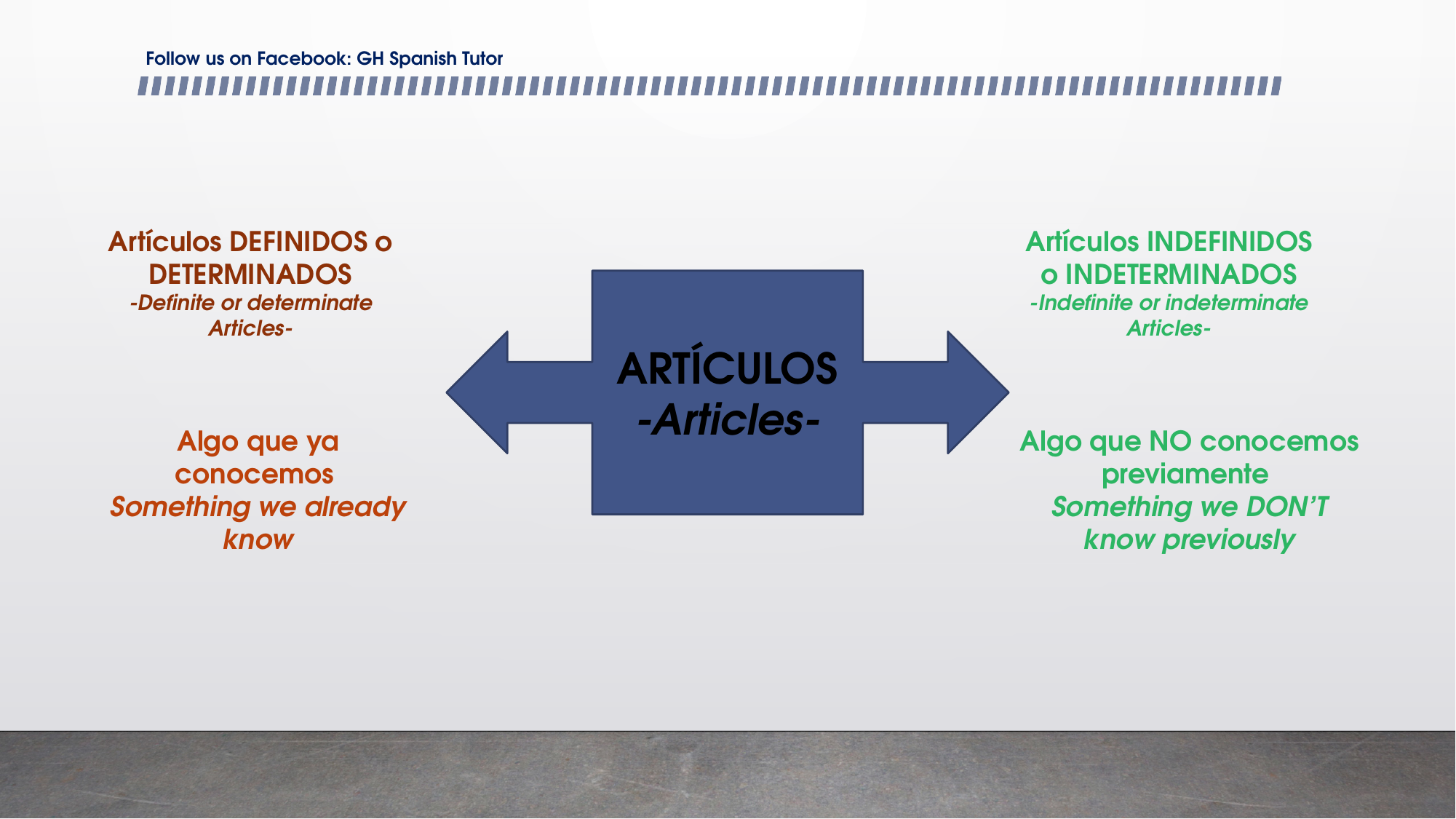

Follow us on Facebook: GH Spanish Tutor
Artículos DEFINIDOS o DETERMINADOS
-Definite or determinate Articles-
Artículos INDEFINIDOS o INDETERMINADOS
-Indefinite or indeterminate Articles-
ARTÍCULOS
-Articles-
Algo que NO conocemos previamente
Something we DON’T know previously
Algo que ya conocemos
Something we already know